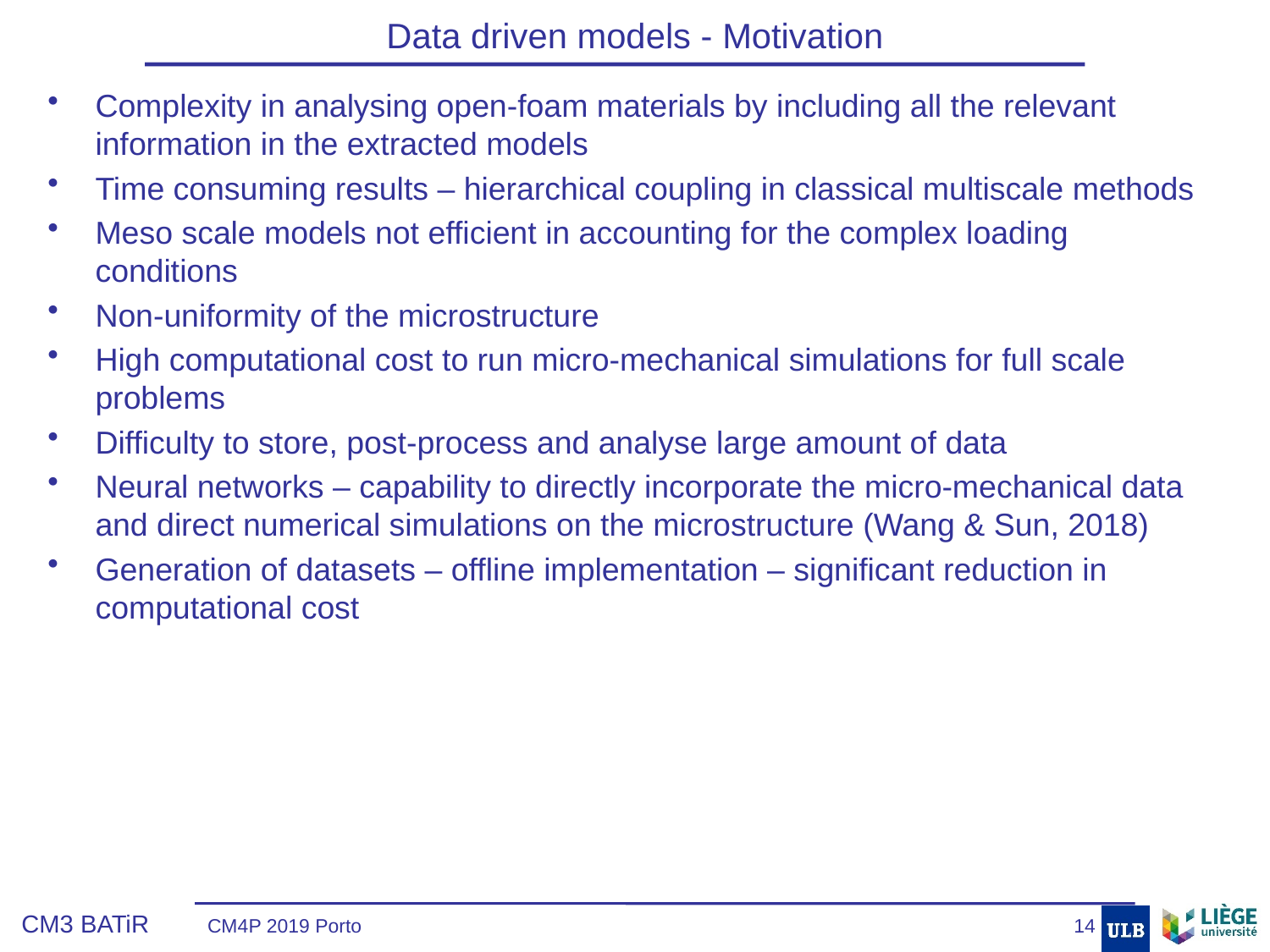

# Data driven models - Motivation
Complexity in analysing open-foam materials by including all the relevant information in the extracted models
Time consuming results – hierarchical coupling in classical multiscale methods
Meso scale models not efficient in accounting for the complex loading conditions
Non-uniformity of the microstructure
High computational cost to run micro-mechanical simulations for full scale problems
Difficulty to store, post-process and analyse large amount of data
Neural networks – capability to directly incorporate the micro-mechanical data and direct numerical simulations on the microstructure (Wang & Sun, 2018)
Generation of datasets – offline implementation – significant reduction in computational cost